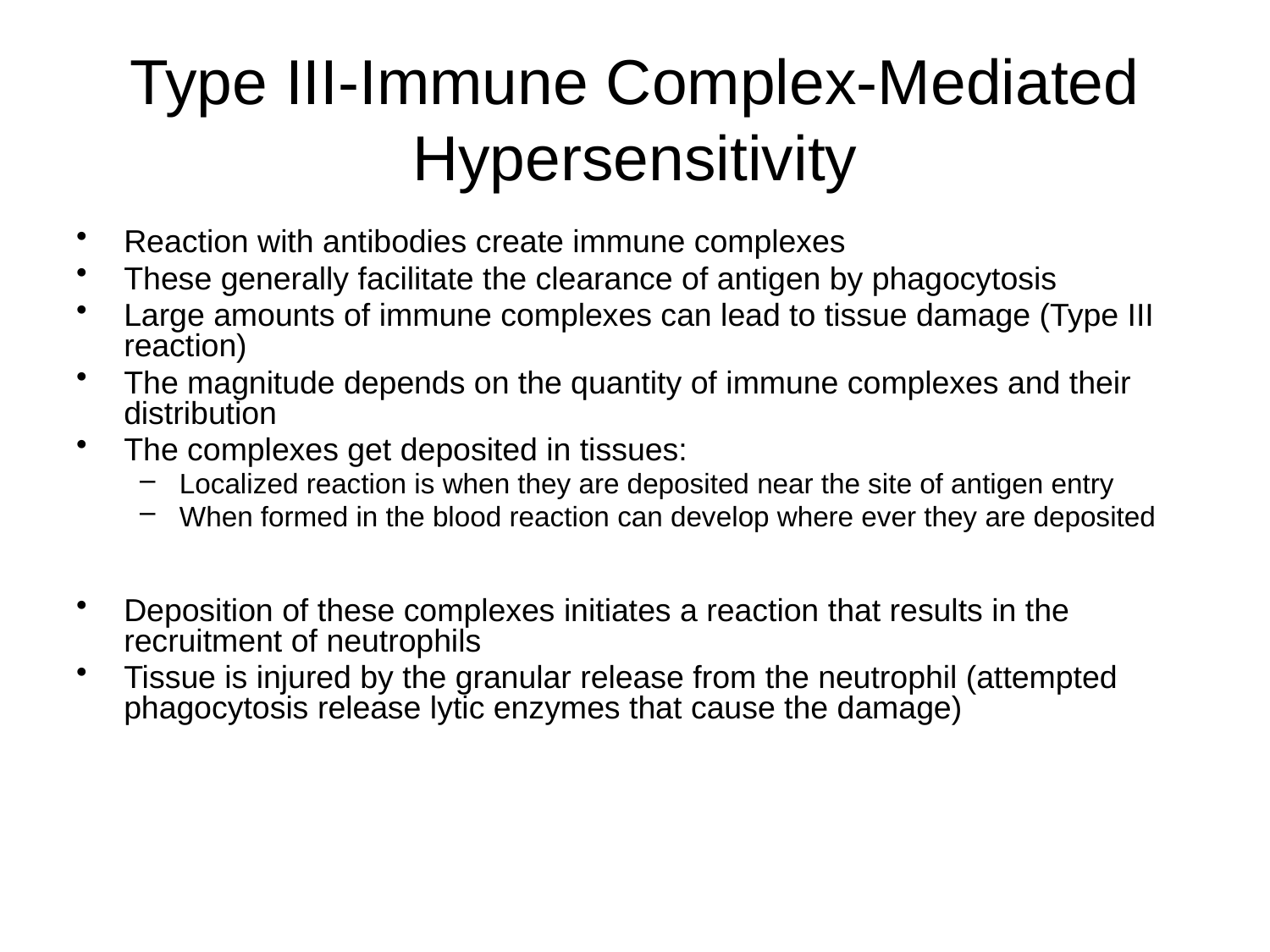

# Type III-Immune Complex-Mediated Hypersensitivity
Reaction with antibodies create immune complexes
These generally facilitate the clearance of antigen by phagocytosis
Large amounts of immune complexes can lead to tissue damage (Type III reaction)
The magnitude depends on the quantity of immune complexes and their distribution
The complexes get deposited in tissues:
Localized reaction is when they are deposited near the site of antigen entry
When formed in the blood reaction can develop where ever they are deposited

Deposition of these complexes initiates a reaction that results in the recruitment of neutrophils
Tissue is injured by the granular release from the neutrophil (attempted phagocytosis release lytic enzymes that cause the damage)